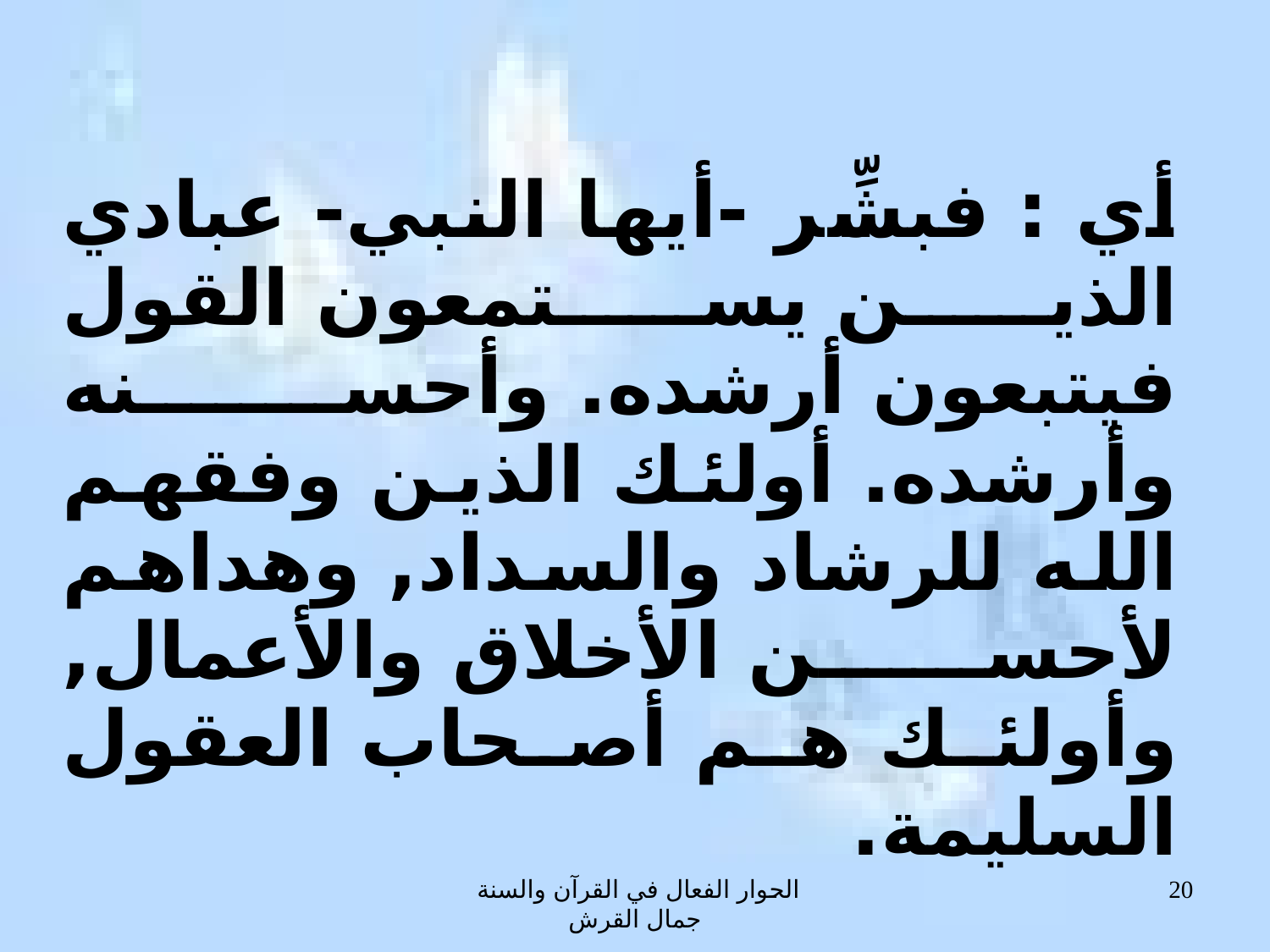

أي : فبشِّر -أيها النبي- عبادي الذين يستمعون القول فيتبعون أرشده. وأحسنه وأرشده. أولئك الذين وفقهم الله للرشاد والسداد, وهداهم لأحسن الأخلاق والأعمال, وأولئك هم أصحاب العقول السليمة.
الحوار الفعال في القرآن والسنة  جمال القرش
20